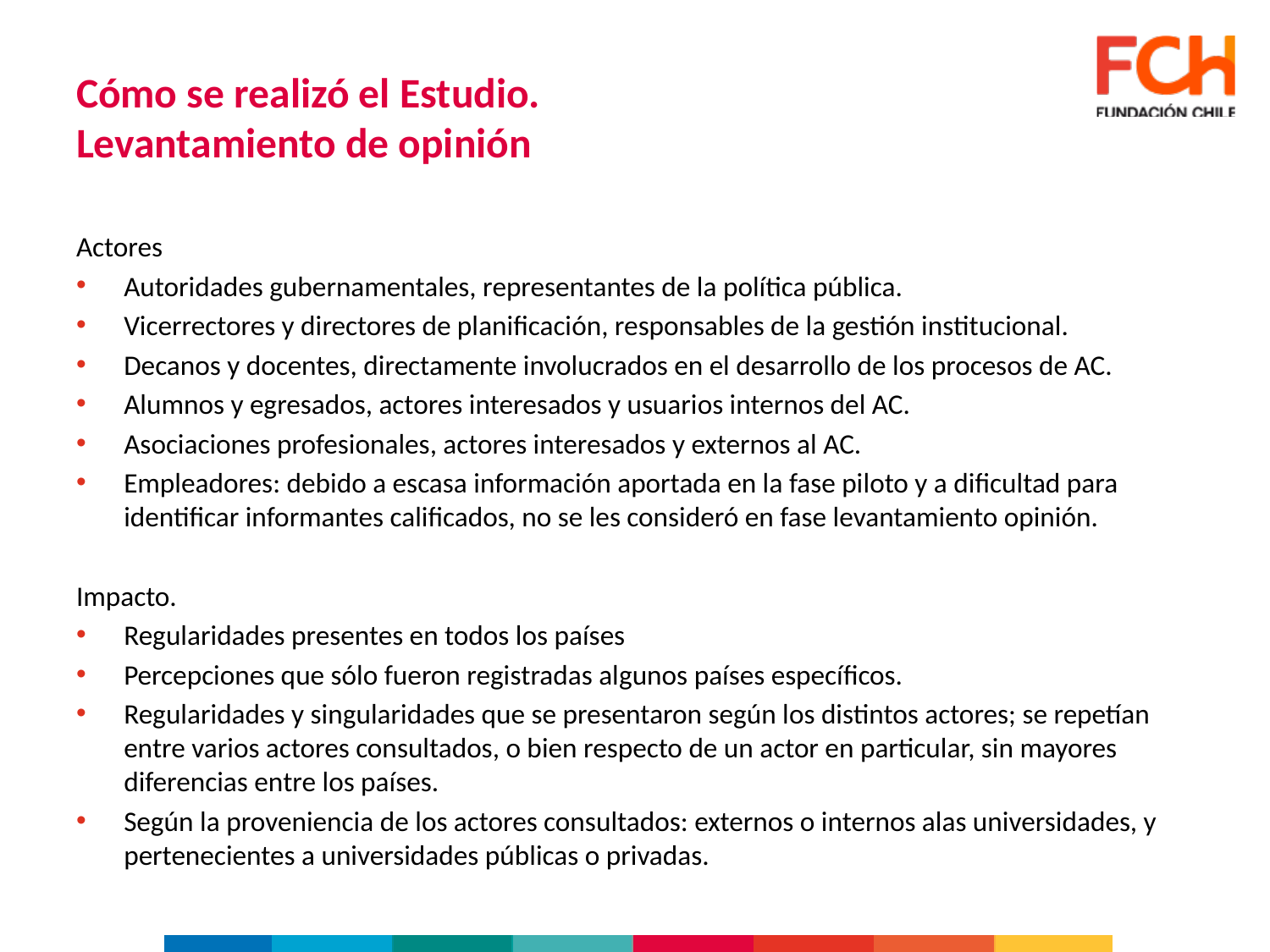

# Cómo se realizó el Estudio. Levantamiento de opinión
Actores
Autoridades gubernamentales, representantes de la política pública.
Vicerrectores y directores de planificación, responsables de la gestión institucional.
Decanos y docentes, directamente involucrados en el desarrollo de los procesos de AC.
Alumnos y egresados, actores interesados y usuarios internos del AC.
Asociaciones profesionales, actores interesados y externos al AC.
Empleadores: debido a escasa información aportada en la fase piloto y a dificultad para identificar informantes calificados, no se les consideró en fase levantamiento opinión.

Impacto.
Regularidades presentes en todos los países
Percepciones que sólo fueron registradas algunos países específicos.
Regularidades y singularidades que se presentaron según los distintos actores; se repetían entre varios actores consultados, o bien respecto de un actor en particular, sin mayores diferencias entre los países.
Según la proveniencia de los actores consultados: externos o internos alas universidades, y pertenecientes a universidades públicas o privadas.